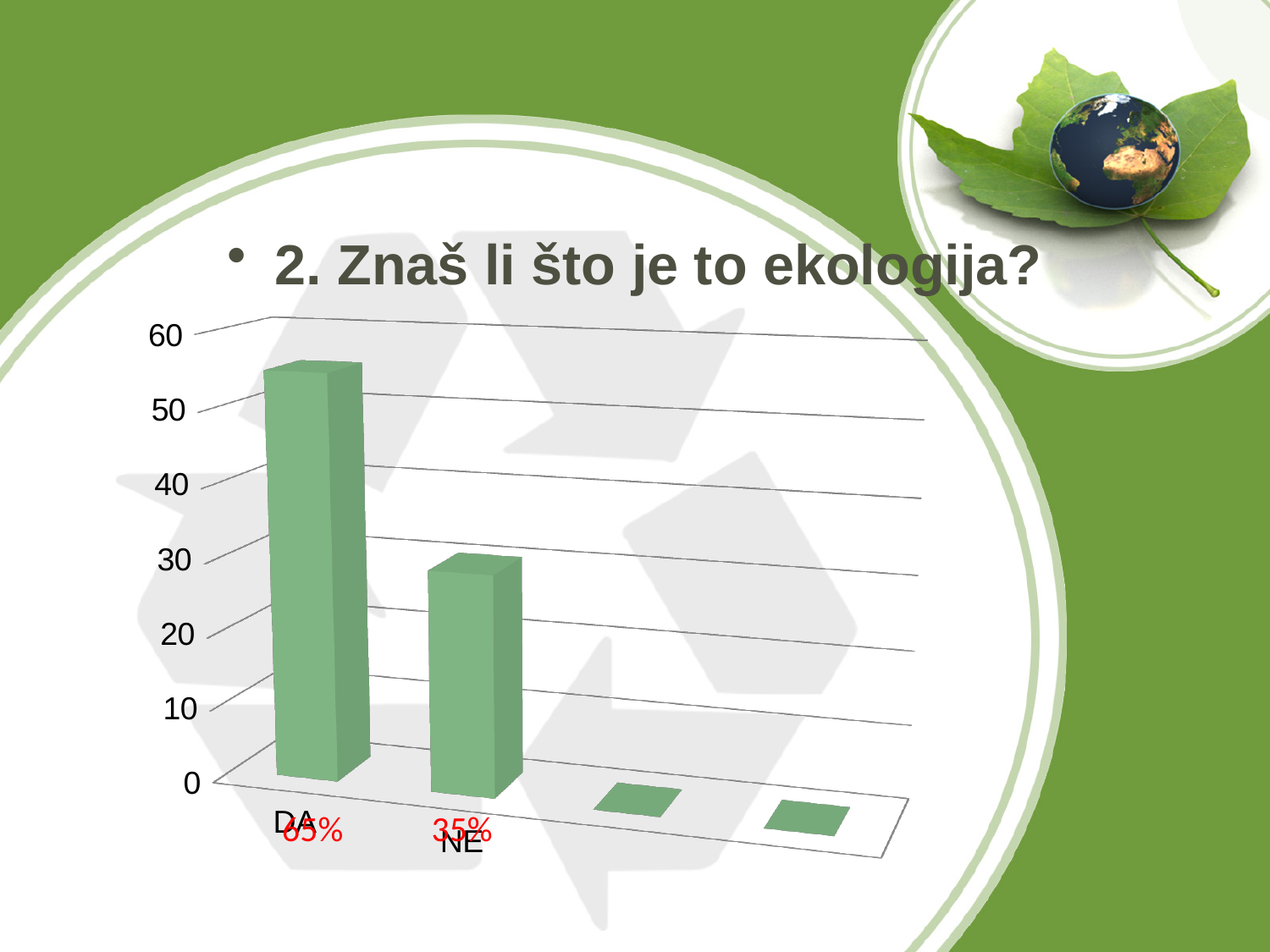

2. Znaš li što je to ekologija?

[unsupported chart]

        65%           35%